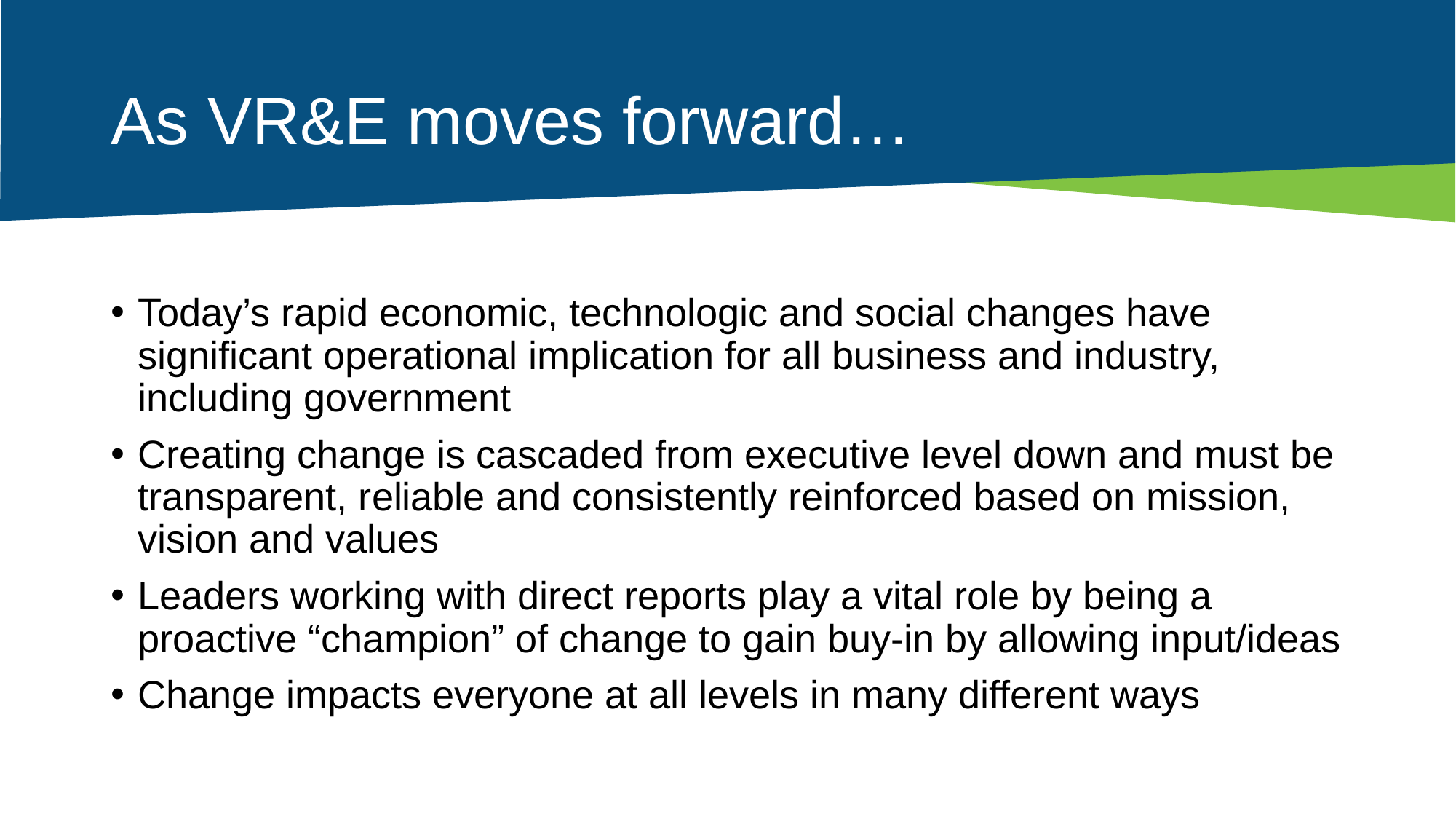

# As VR&E moves forward…
Today’s rapid economic, technologic and social changes have significant operational implication for all business and industry, including government
Creating change is cascaded from executive level down and must be transparent, reliable and consistently reinforced based on mission, vision and values
Leaders working with direct reports play a vital role by being a proactive “champion” of change to gain buy-in by allowing input/ideas
Change impacts everyone at all levels in many different ways